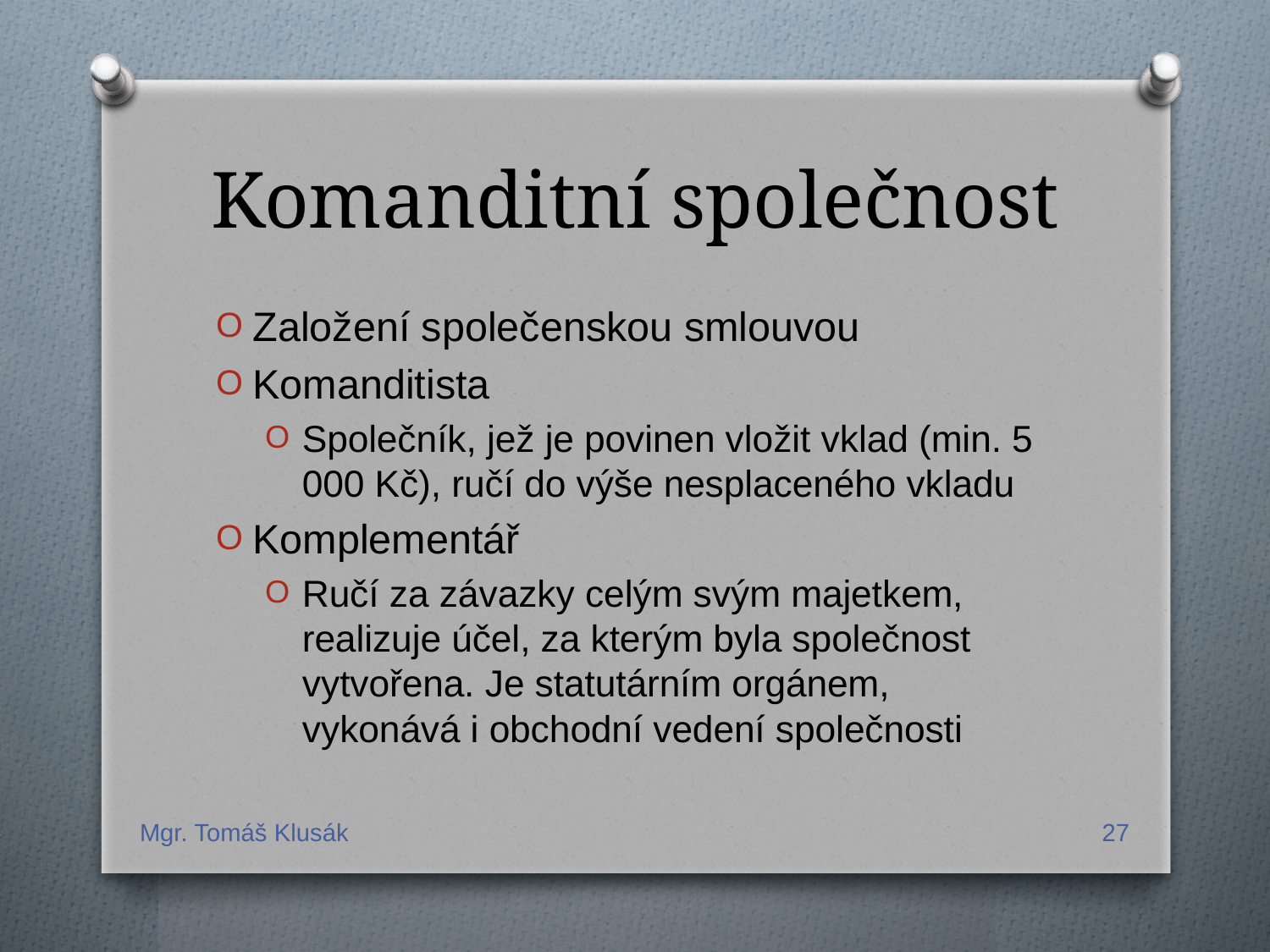

# Komanditní společnost
Založení společenskou smlouvou
Komanditista
Společník, jež je povinen vložit vklad (min. 5 000 Kč), ručí do výše nesplaceného vkladu
Komplementář
Ručí za závazky celým svým majetkem, realizuje účel, za kterým byla společnost vytvořena. Je statutárním orgánem, vykonává i obchodní vedení společnosti
Mgr. Tomáš Klusák
27